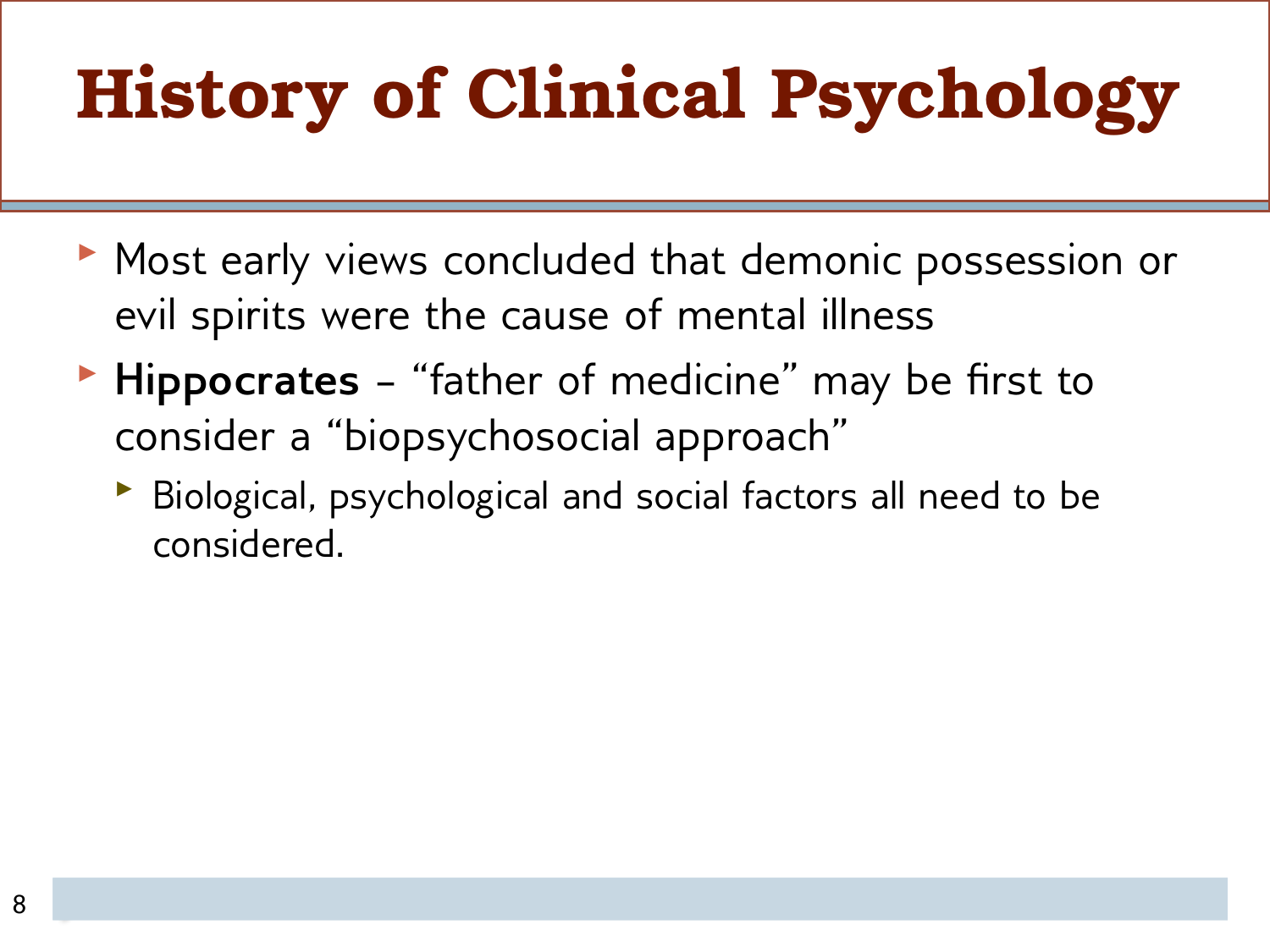

# History of Clinical Psychology
0
Most early views concluded that demonic possession or evil spirits were the cause of mental illness
Hippocrates – “father of medicine” may be first to consider a “biopsychosocial approach”
Biological, psychological and social factors all need to be considered.

8